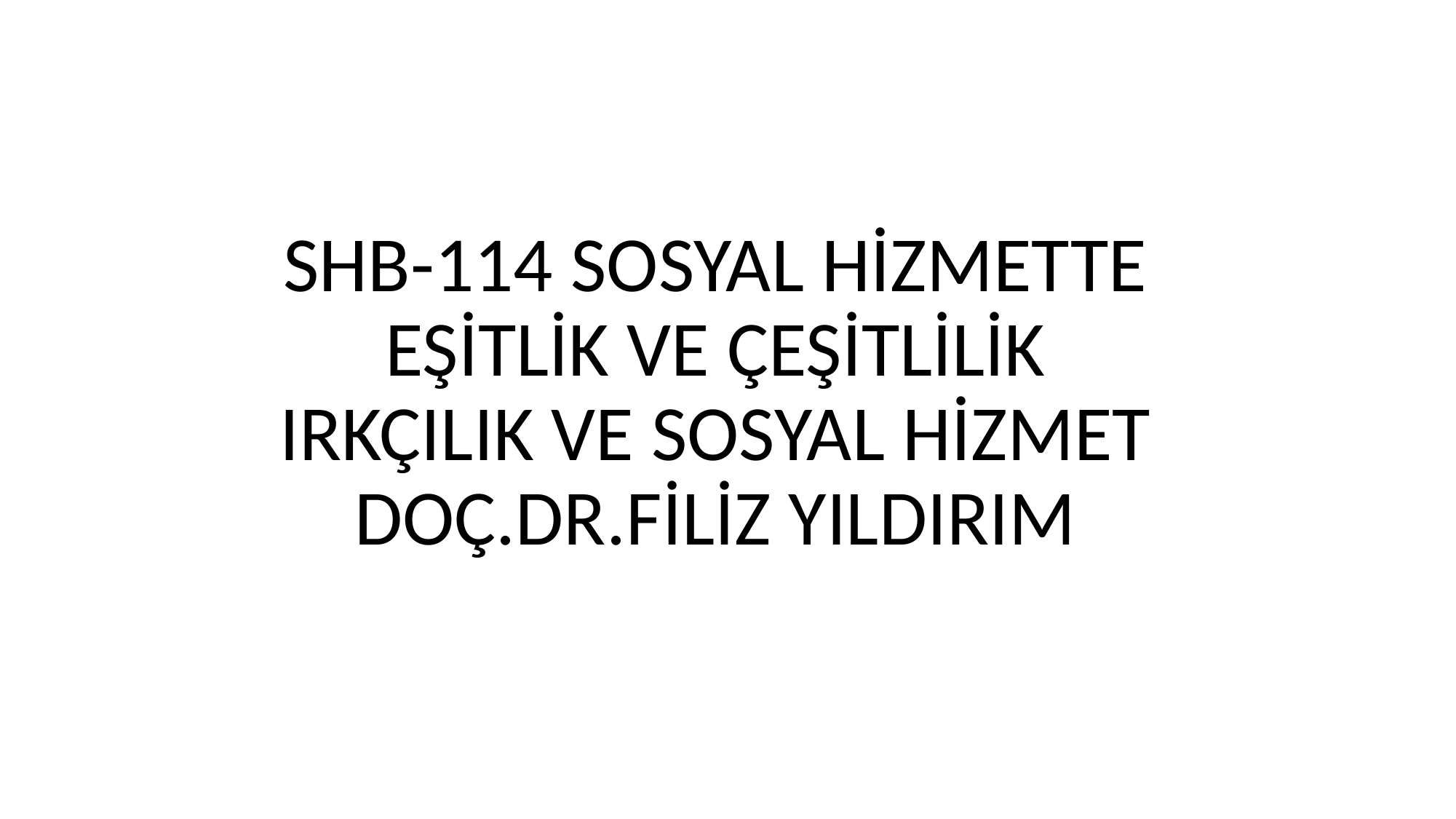

# SHB-114 SOSYAL HİZMETTE EŞİTLİK VE ÇEŞİTLİLİK IRKÇILIK VE SOSYAL HİZMET DOÇ.DR.FİLİZ YILDIRIM